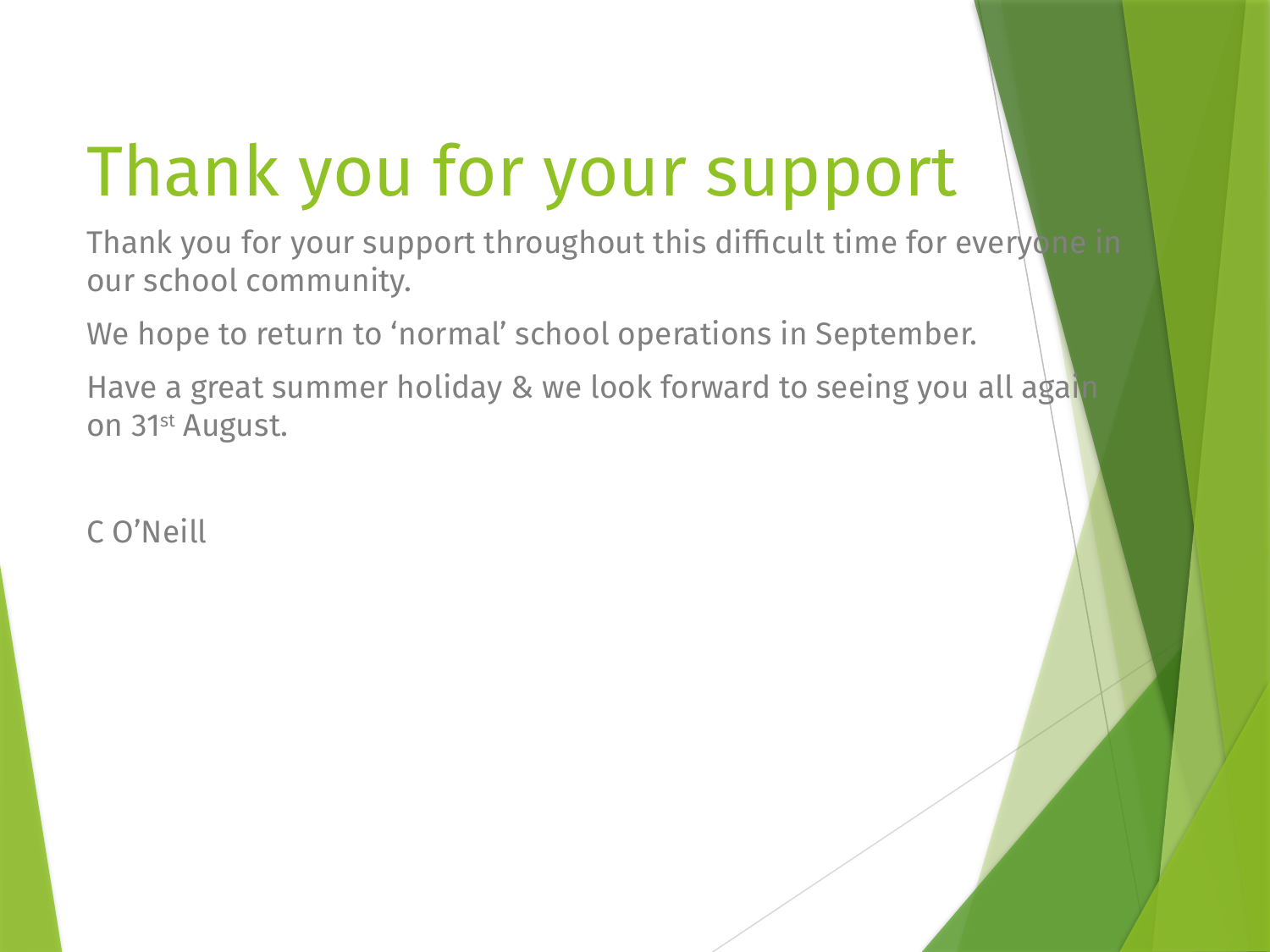

# Thank you for your support
Thank you for your support throughout this difficult time for everyone in our school community.
We hope to return to ‘normal’ school operations in September.
Have a great summer holiday & we look forward to seeing you all again on 31st August.

C O’Neill